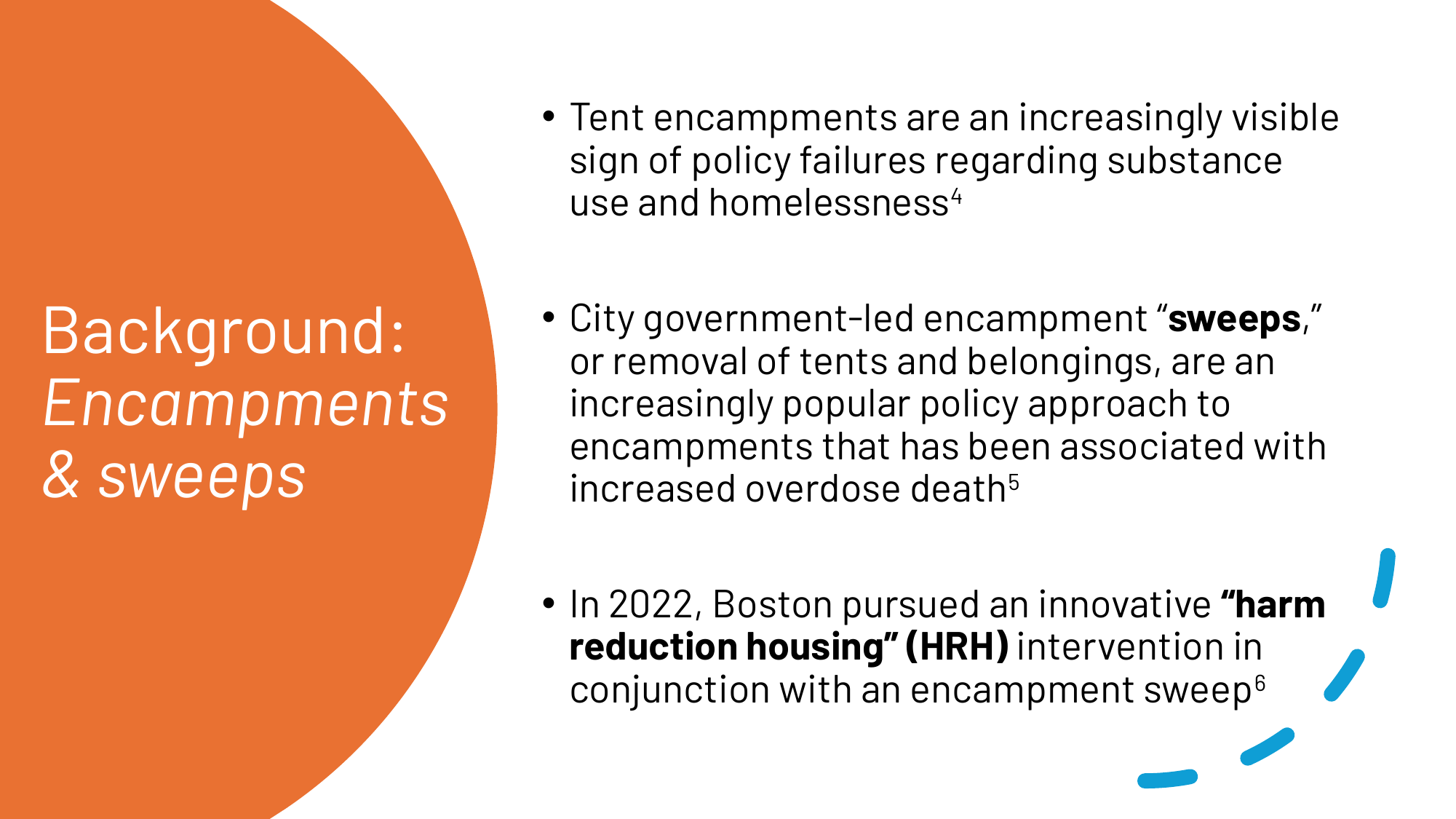

Tent encampments are an increasingly visible sign of policy failures regarding substance use and homelessness4

City government-led encampment “sweeps,” or removal of tents and belongings, are an increasingly popular policy approach to encampments that has been associated with increased overdose death5

In 2022, Boston pursued an innovative “harm reduction housing” (HRH) intervention in conjunction with an encampment sweep6
# Background: Encampments & sweeps